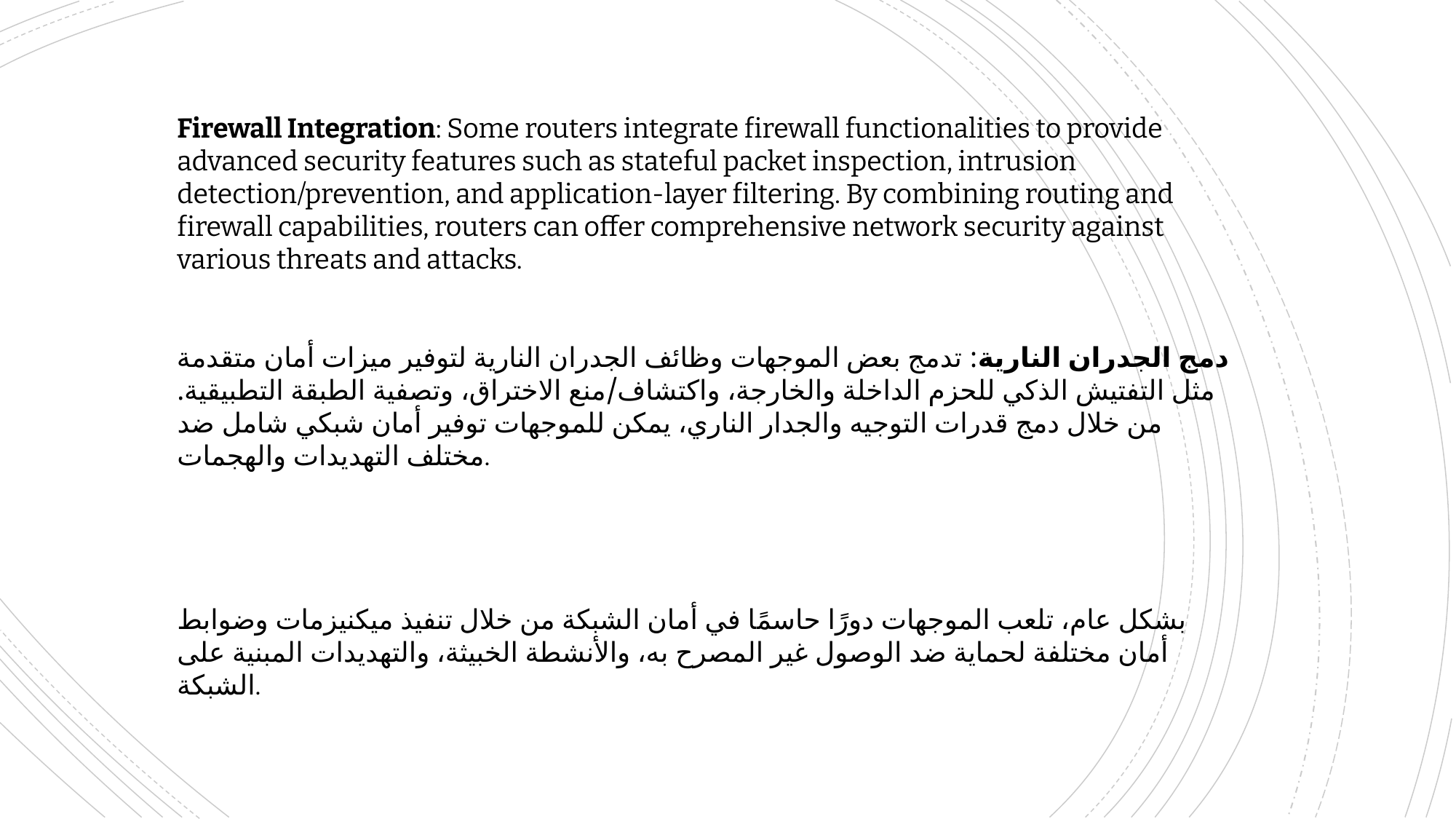

Firewall Integration: Some routers integrate firewall functionalities to provide advanced security features such as stateful packet inspection, intrusion detection/prevention, and application-layer filtering. By combining routing and firewall capabilities, routers can offer comprehensive network security against various threats and attacks.

دمج الجدران النارية: تدمج بعض الموجهات وظائف الجدران النارية لتوفير ميزات أمان متقدمة مثل التفتيش الذكي للحزم الداخلة والخارجة، واكتشاف/منع الاختراق، وتصفية الطبقة التطبيقية. من خلال دمج قدرات التوجيه والجدار الناري، يمكن للموجهات توفير أمان شبكي شامل ضد مختلف التهديدات والهجمات.

بشكل عام، تلعب الموجهات دورًا حاسمًا في أمان الشبكة من خلال تنفيذ ميكنيزمات وضوابط أمان مختلفة لحماية ضد الوصول غير المصرح به، والأنشطة الخبيثة، والتهديدات المبنية على الشبكة.